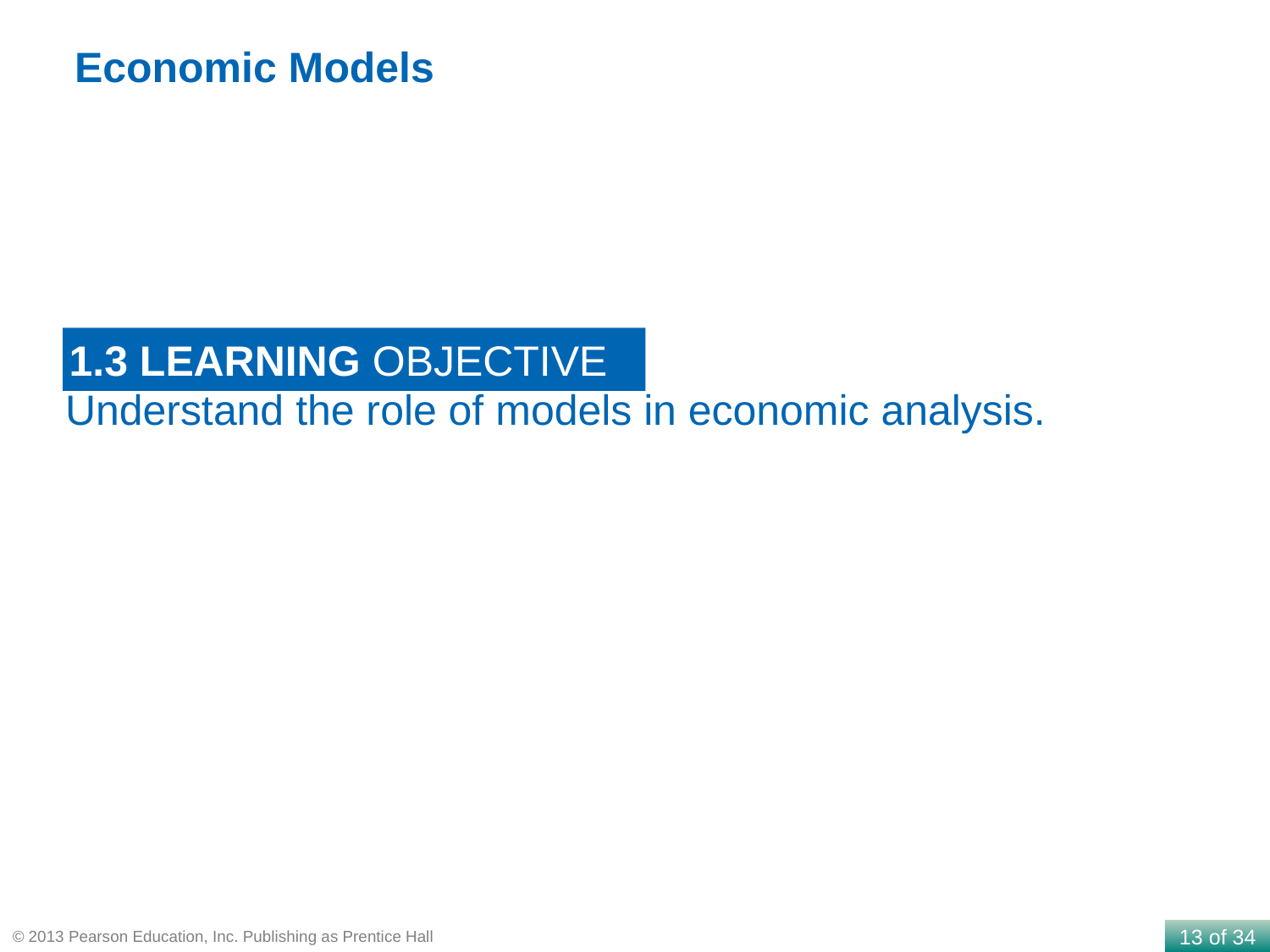

Economic Models
1.3 LEARNING OBJECTIVE
Understand the role of models in economic analysis.